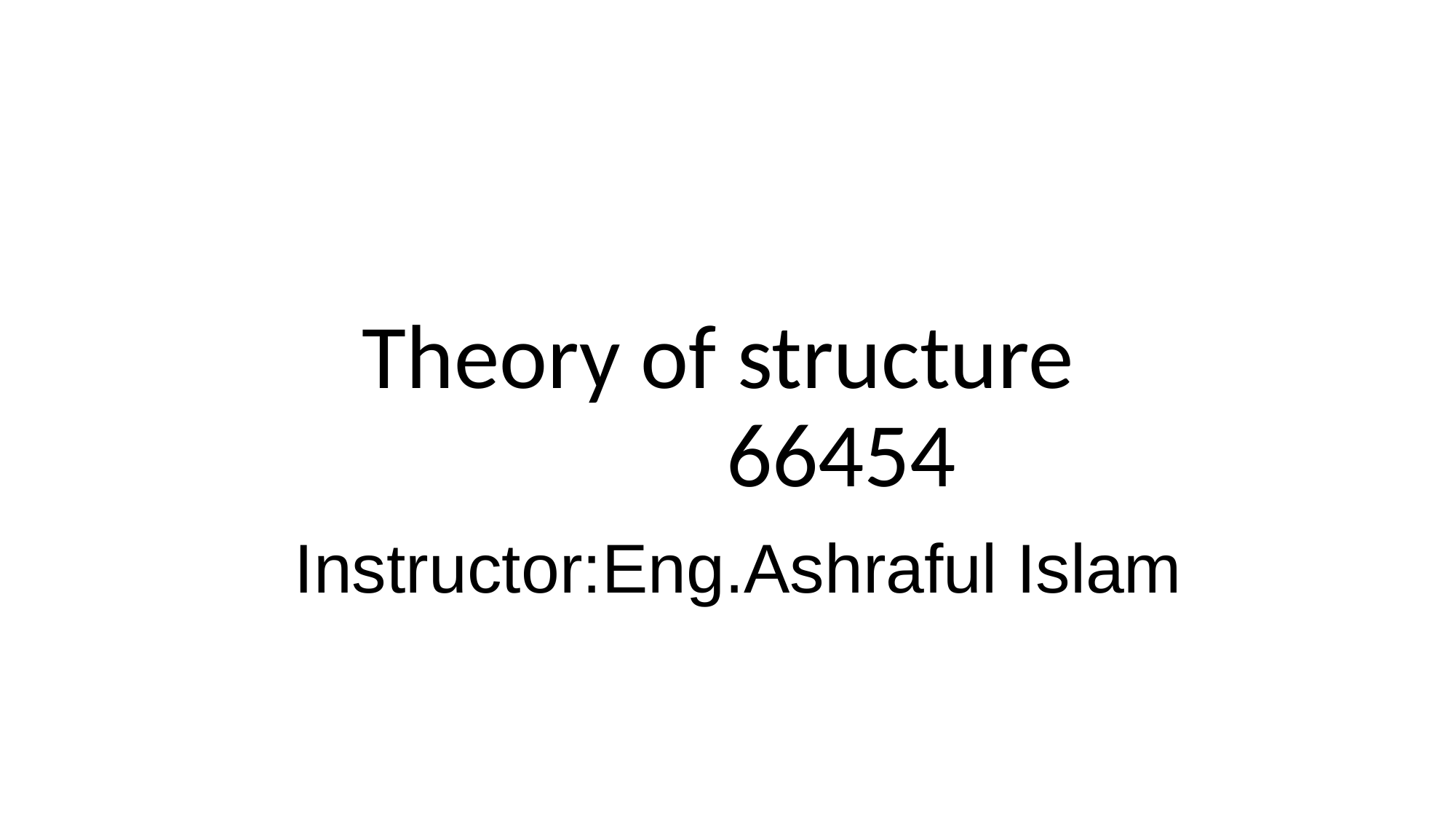

# Theory of structure 66454
Instructor:Eng.Ashraful Islam